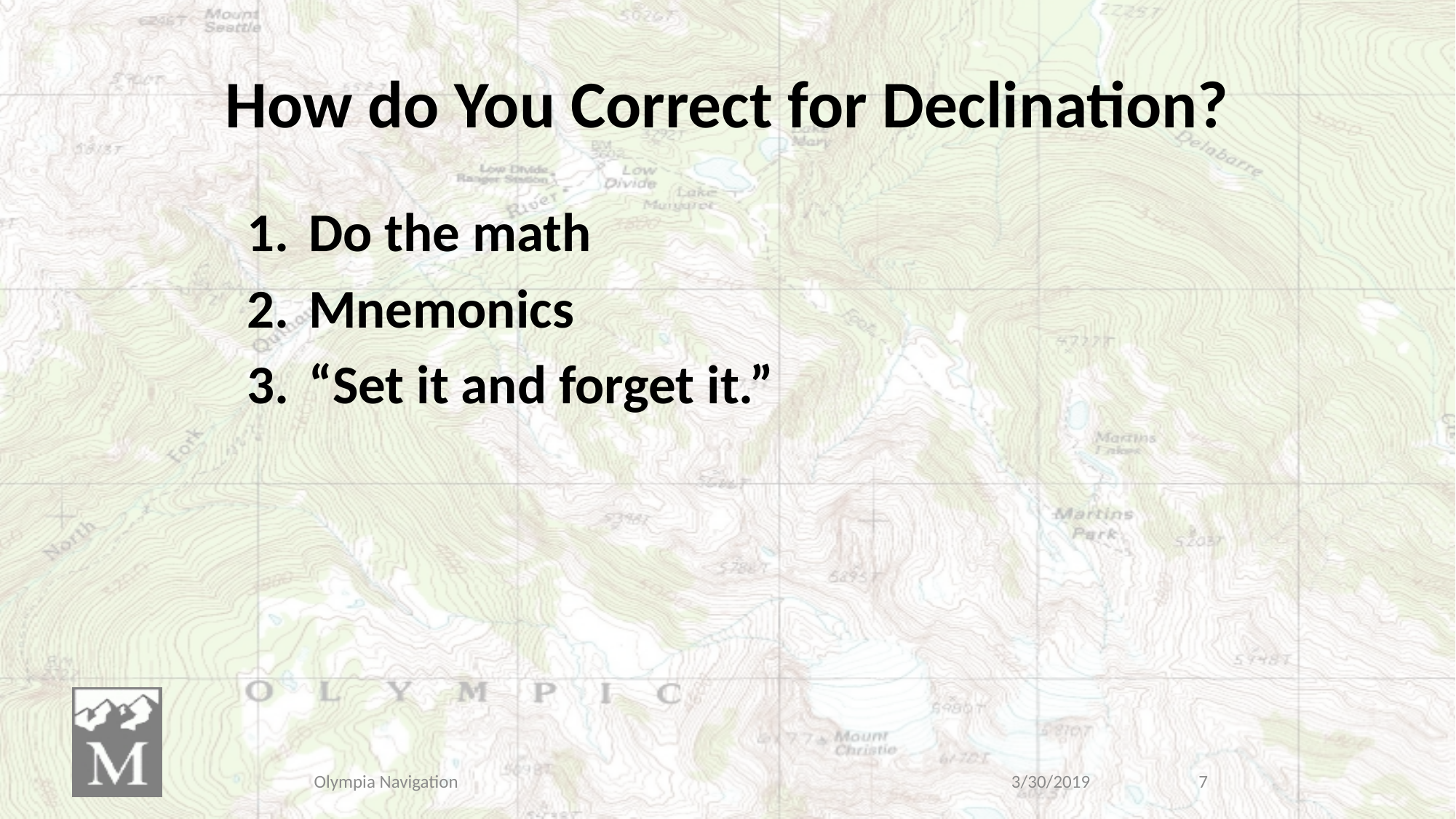

# How do You Correct for Declination?
Do the math
Mnemonics
“Set it and forget it.”

Olympia Navigation
3/30/2019
7